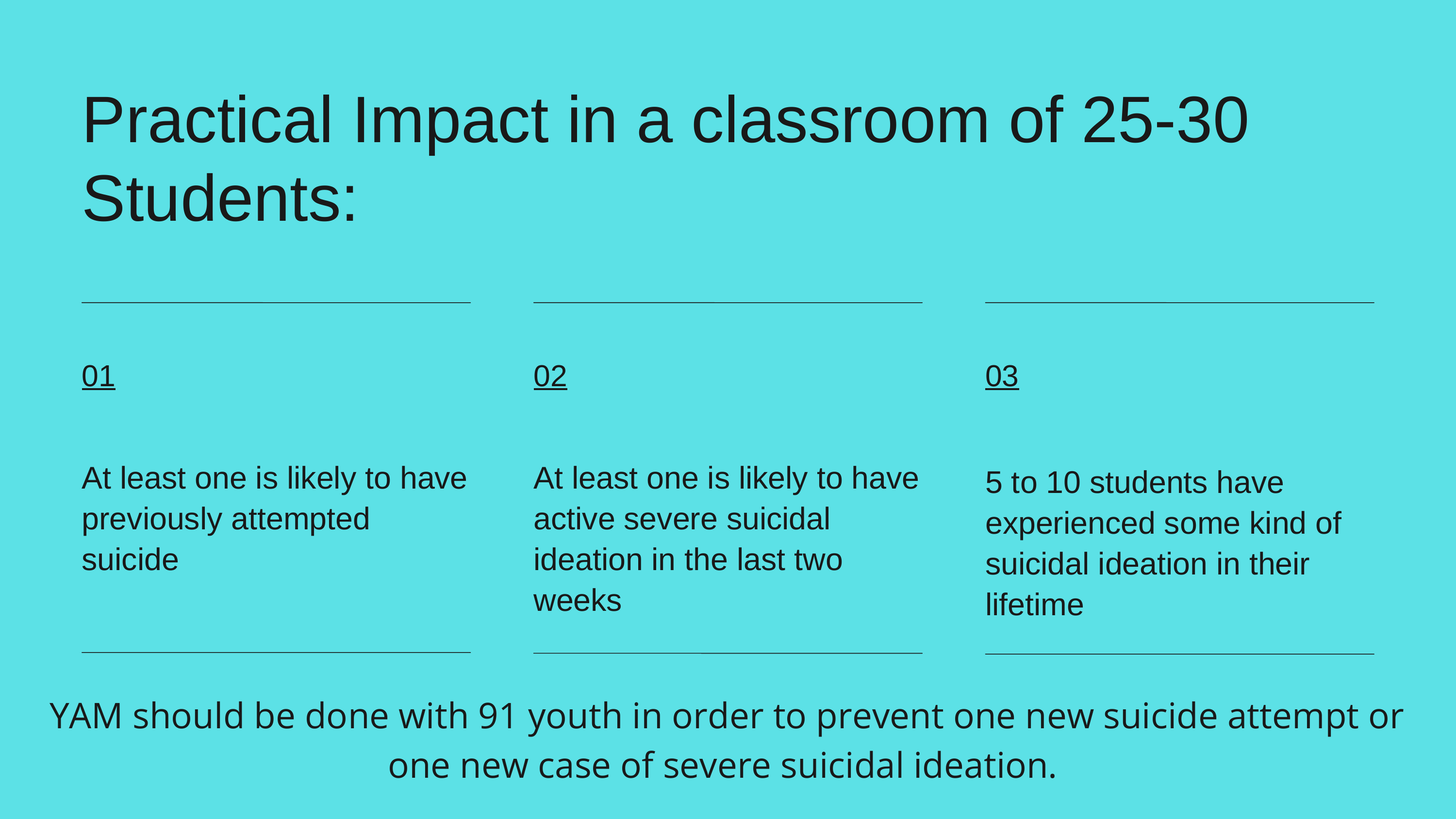

Practical Impact in a classroom of 25-30 Students:

01
At least one is likely to have previously attempted suicide
02
At least one is likely to have active severe suicidal ideation in the last two weeks
03
5 to 10 students have experienced some kind of suicidal ideation in their lifetime

YAM should be done with 91 youth in order to prevent one new suicide attempt or one new case of severe suicidal ideation.